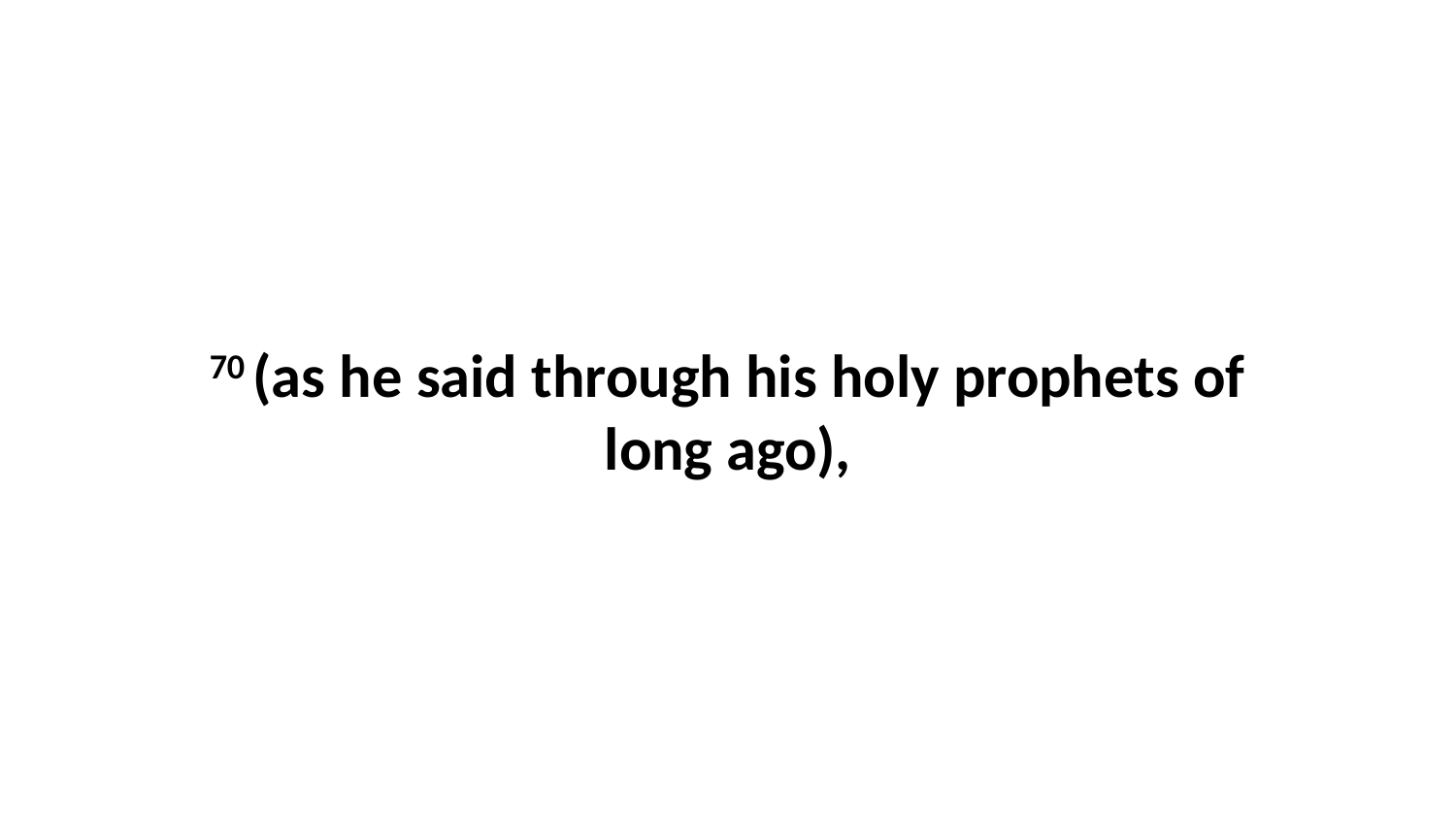

70 (as he said through his holy prophets of long ago),